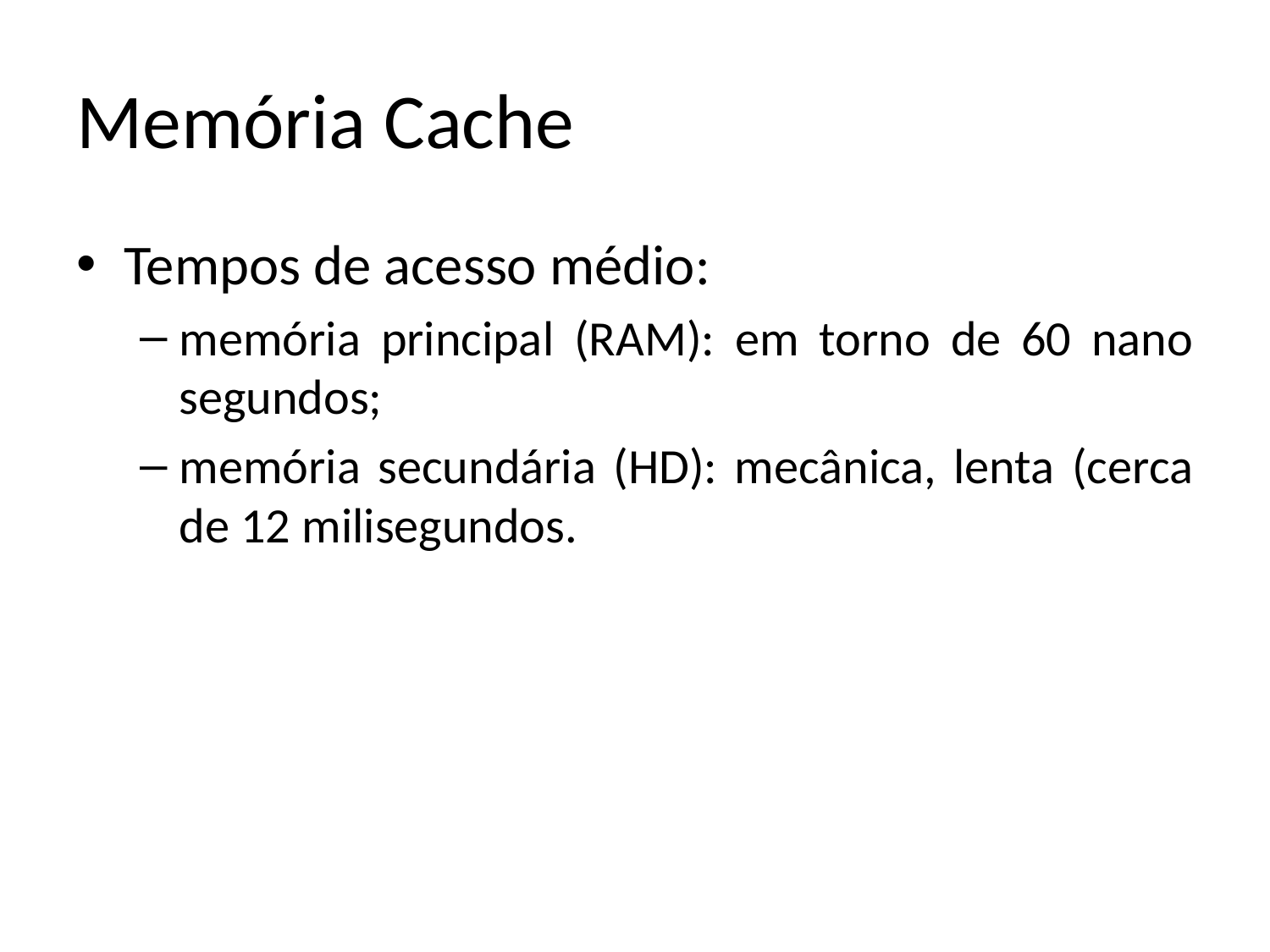

# Memória Cache
Tempos de acesso médio:
memória principal (RAM): em torno de 60 nano segundos;
memória secundária (HD): mecânica, lenta (cerca de 12 milisegundos.

09/06/2014
IFRN - Instituto Federal de Educação, Ciência e Tecnologia do Rio Grande do Norte
51